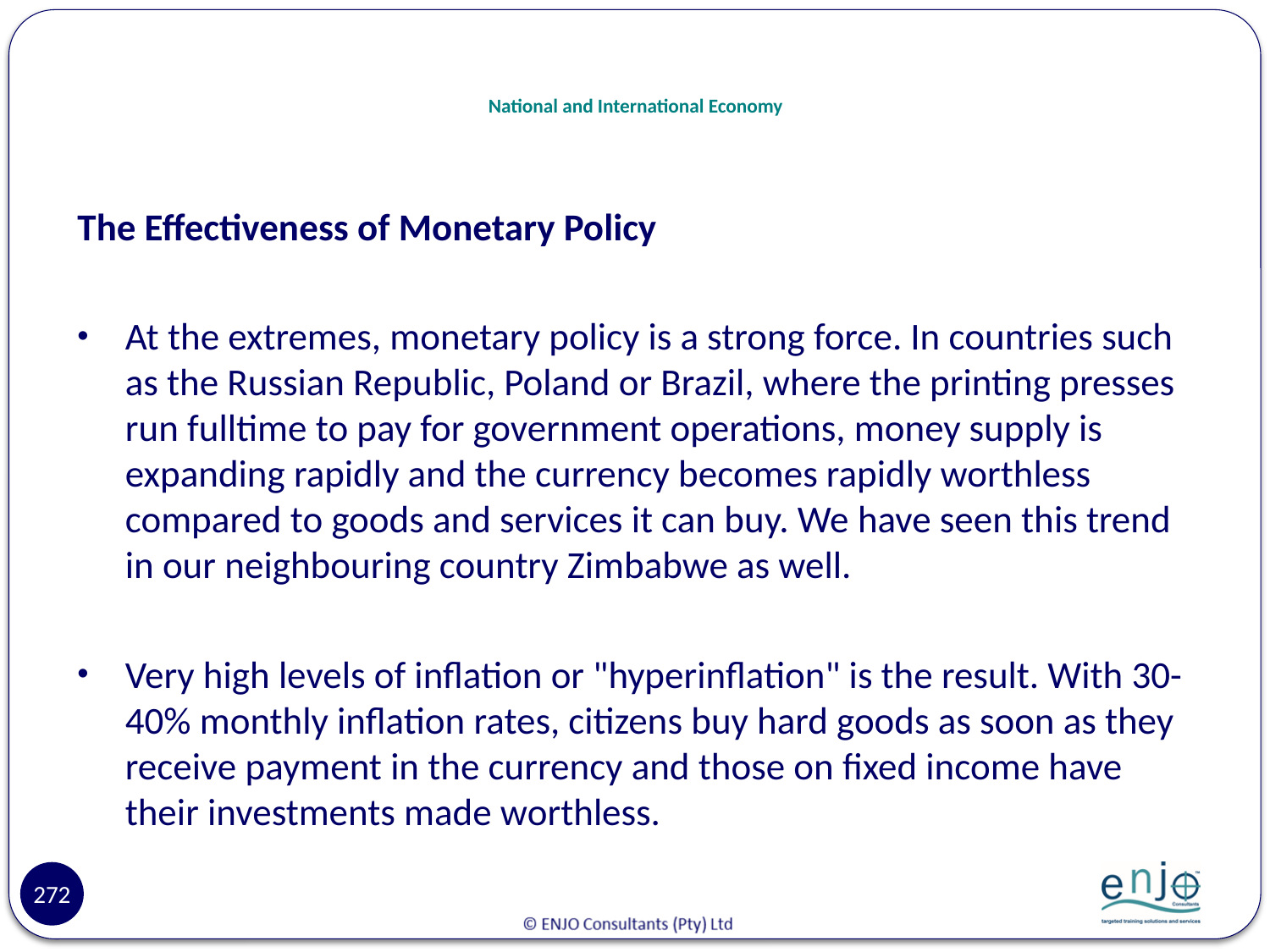

# National and International Economy
The Effectiveness of Monetary Policy

At the extremes, monetary policy is a strong force. In countries such as the Russian Republic, Poland or Brazil, where the printing presses run fulltime to pay for government operations, money supply is expanding rapidly and the currency becomes rapidly worthless compared to goods and services it can buy. We have seen this trend in our neighbouring country Zimbabwe as well.

Very high levels of inflation or "hyperinflation" is the result. With 30-40% monthly inflation rates, citizens buy hard goods as soon as they receive payment in the currency and those on fixed income have their investments made worthless.

272